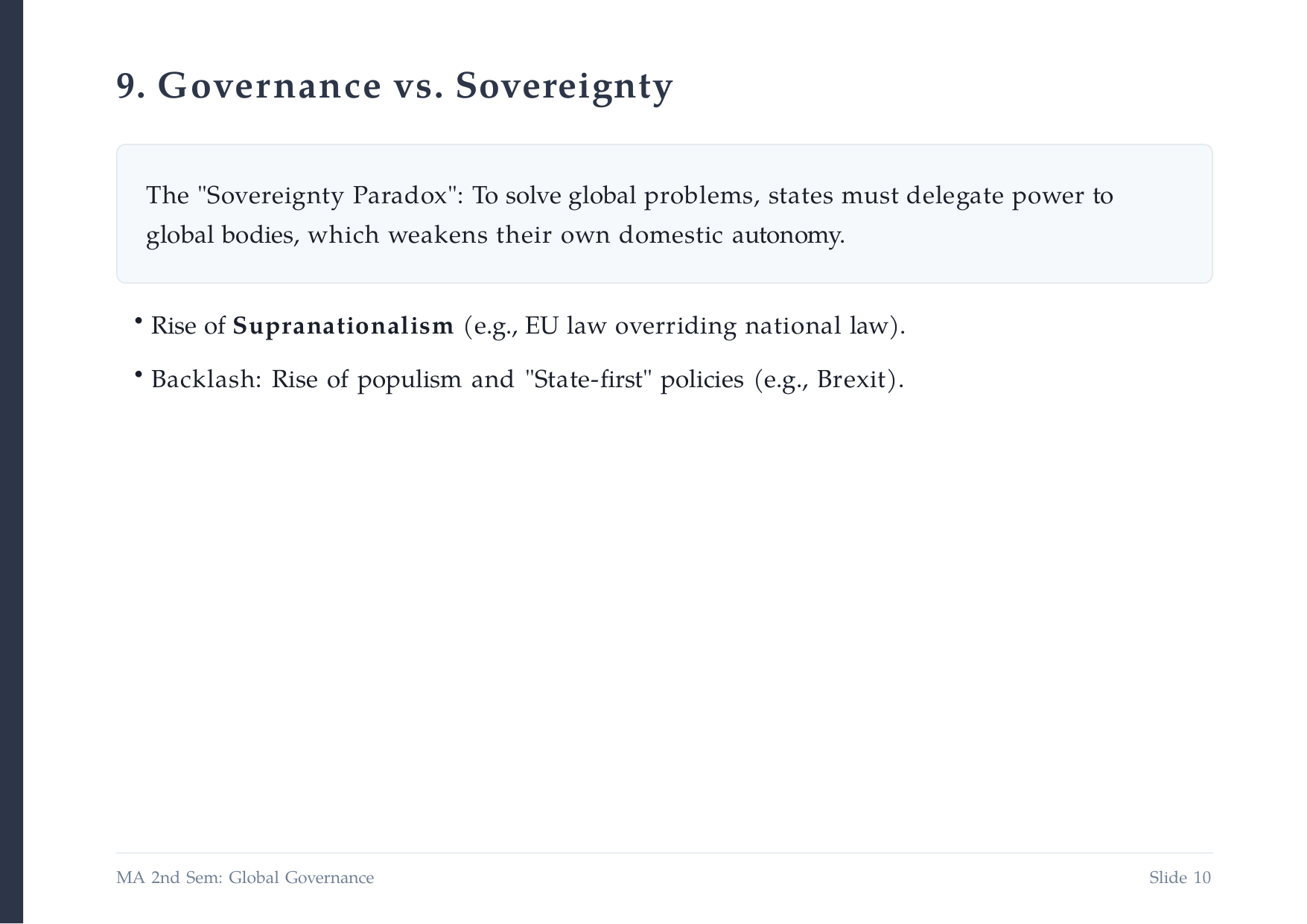

# 9. Governance vs. Sovereignty

The "Sovereignty Paradox": To solve global problems, states must delegate power to global bodies, which weakens their own domestic autonomy.

Rise of Supranationalism (e.g., EU law overriding national law).
Backlash: Rise of populism and "State-first" policies (e.g., Brexit).

MA 2nd Sem: Global Governance
Slide 10